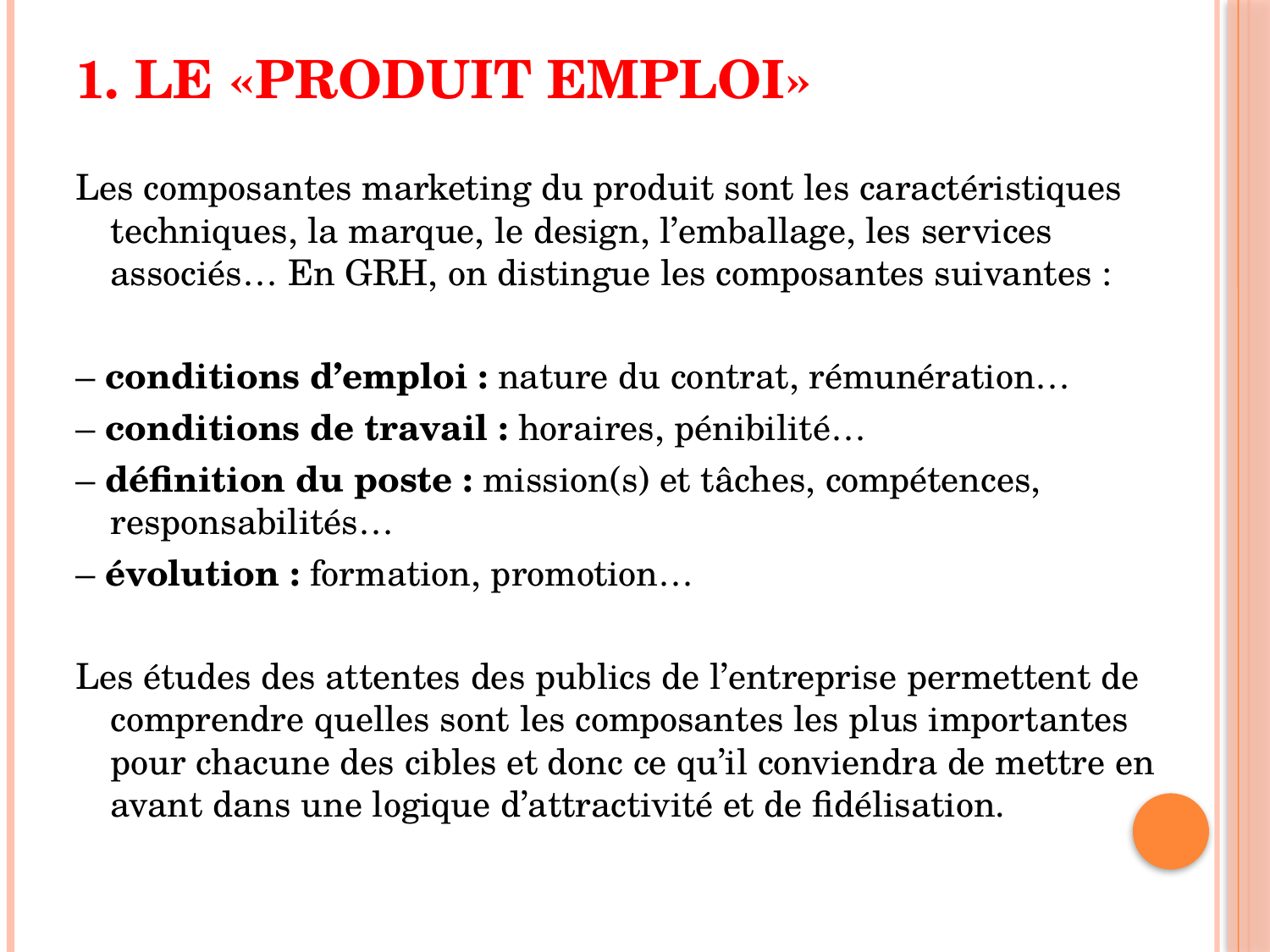

# 1. Le «produit emploi»
Les composantes marketing du produit sont les caractéristiques techniques, la marque, le design, l’emballage, les services associés… En GRH, on distingue les composantes suivantes :

– conditions d’emploi : nature du contrat, rémunération…
– conditions de travail : horaires, pénibilité…
– déﬁnition du poste : mission(s) et tâches, compétences, responsabilités…
– évolution : formation, promotion…

Les études des attentes des publics de l’entreprise permettent de comprendre quelles sont les composantes les plus importantes pour chacune des cibles et donc ce qu’il conviendra de mettre en avant dans une logique d’attractivité et de ﬁdélisation.